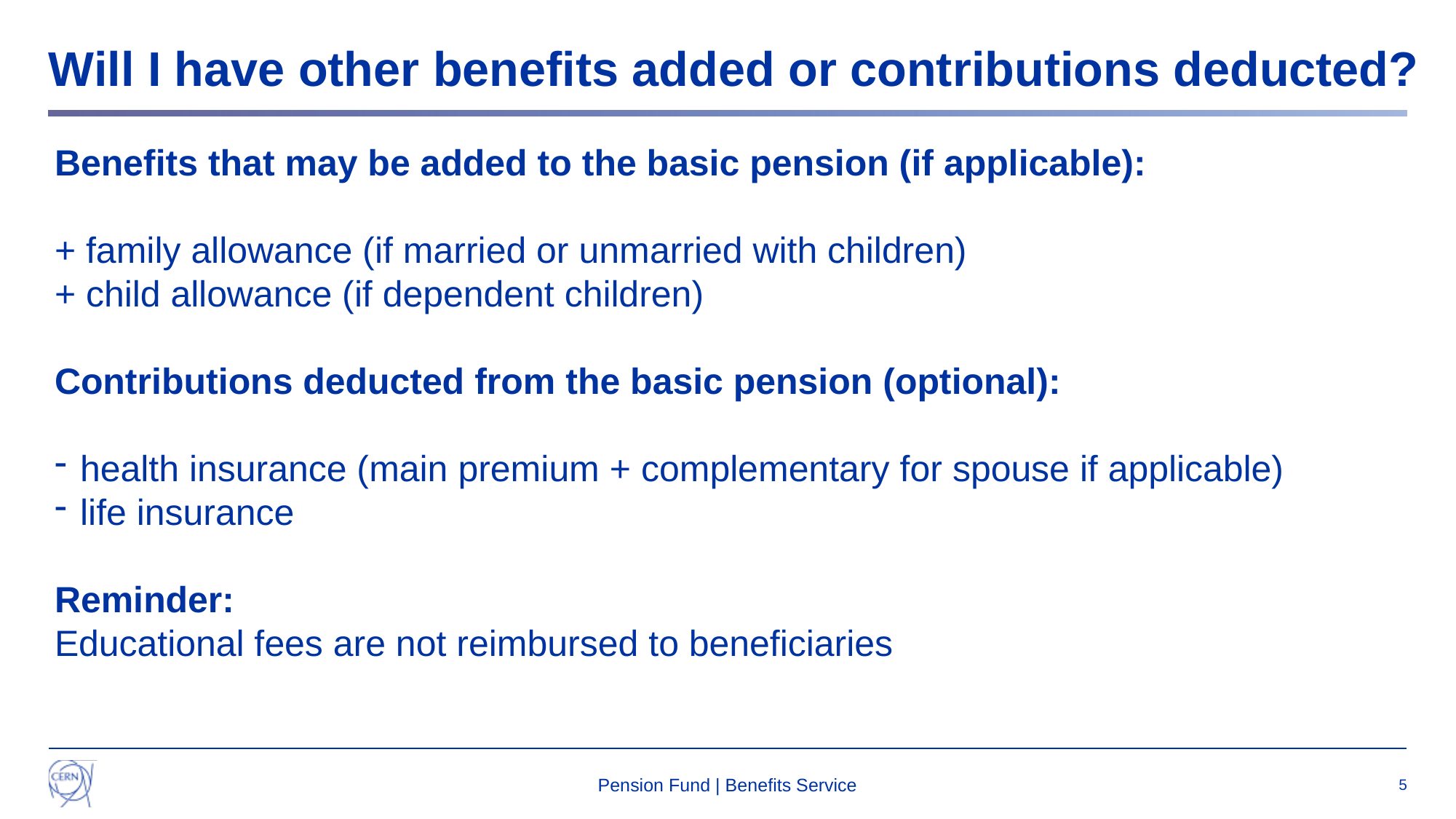

# Will I have other benefits added or contributions deducted?

Benefits that may be added to the basic pension (if applicable):

+ family allowance (if married or unmarried with children)
+ child allowance (if dependent children)

Contributions deducted from the basic pension (optional):

health insurance (main premium + complementary for spouse if applicable)
life insurance

Reminder:
Educational fees are not reimbursed to beneficiaries

Pension Fund | Benefits Service
5